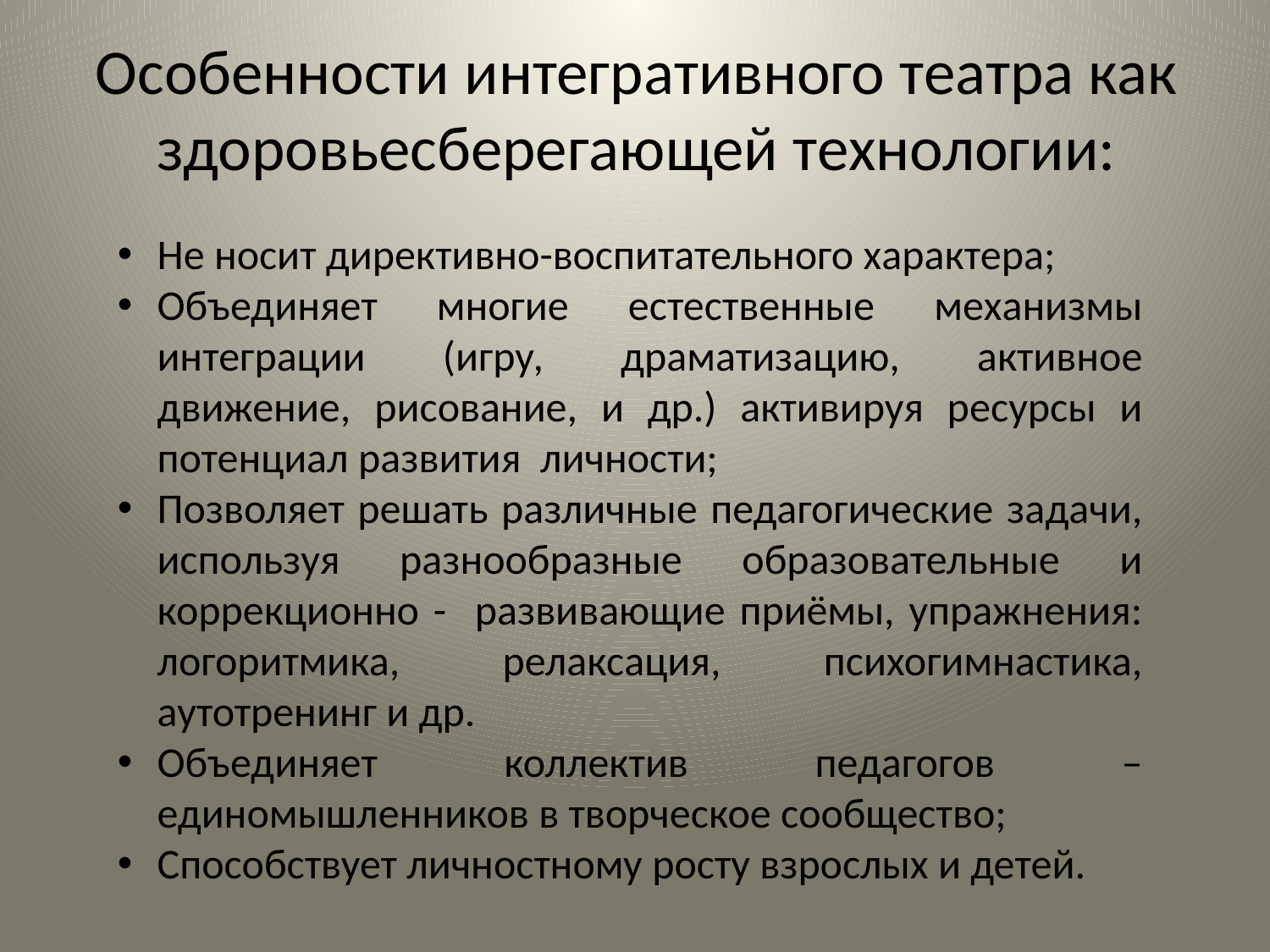

# Особенности интегративного театра как здоровьесберегающей технологии:
Не носит директивно-воспитательного характера;
Объединяет многие естественные механизмы интеграции (игру, драматизацию, активное движение, рисование, и др.) активируя ресурсы и потенциал развития  личности;
Позволяет решать различные педагогические задачи, используя разнообразные образовательные и коррекционно -  развивающие приёмы, упражнения: логоритмика, релаксация, психогимнастика, аутотренинг и др.
Объединяет коллектив педагогов – единомышленников в творческое сообщество;
Способствует личностному росту взрослых и детей.